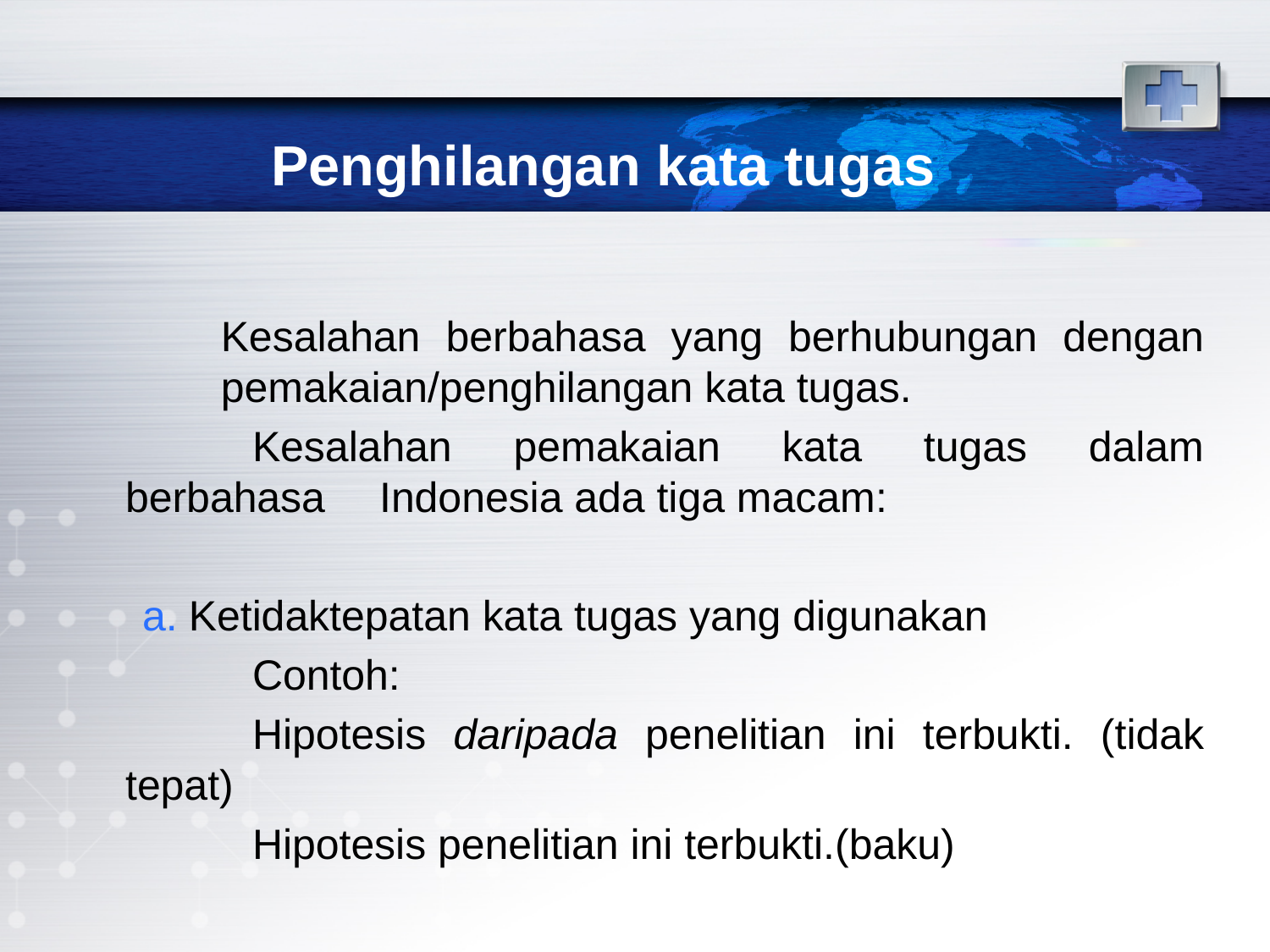

# Penghilangan kata tugas
		Kesalahan berbahasa yang berhubungan dengan 	pemakaian/penghilangan kata tugas.
		Kesalahan pemakaian kata tugas dalam berbahasa 	Indonesia ada tiga macam:

Ketidaktepatan kata tugas yang digunakan
		Contoh:
		Hipotesis daripada penelitian ini terbukti. (tidak tepat)
		Hipotesis penelitian ini terbukti.(baku)